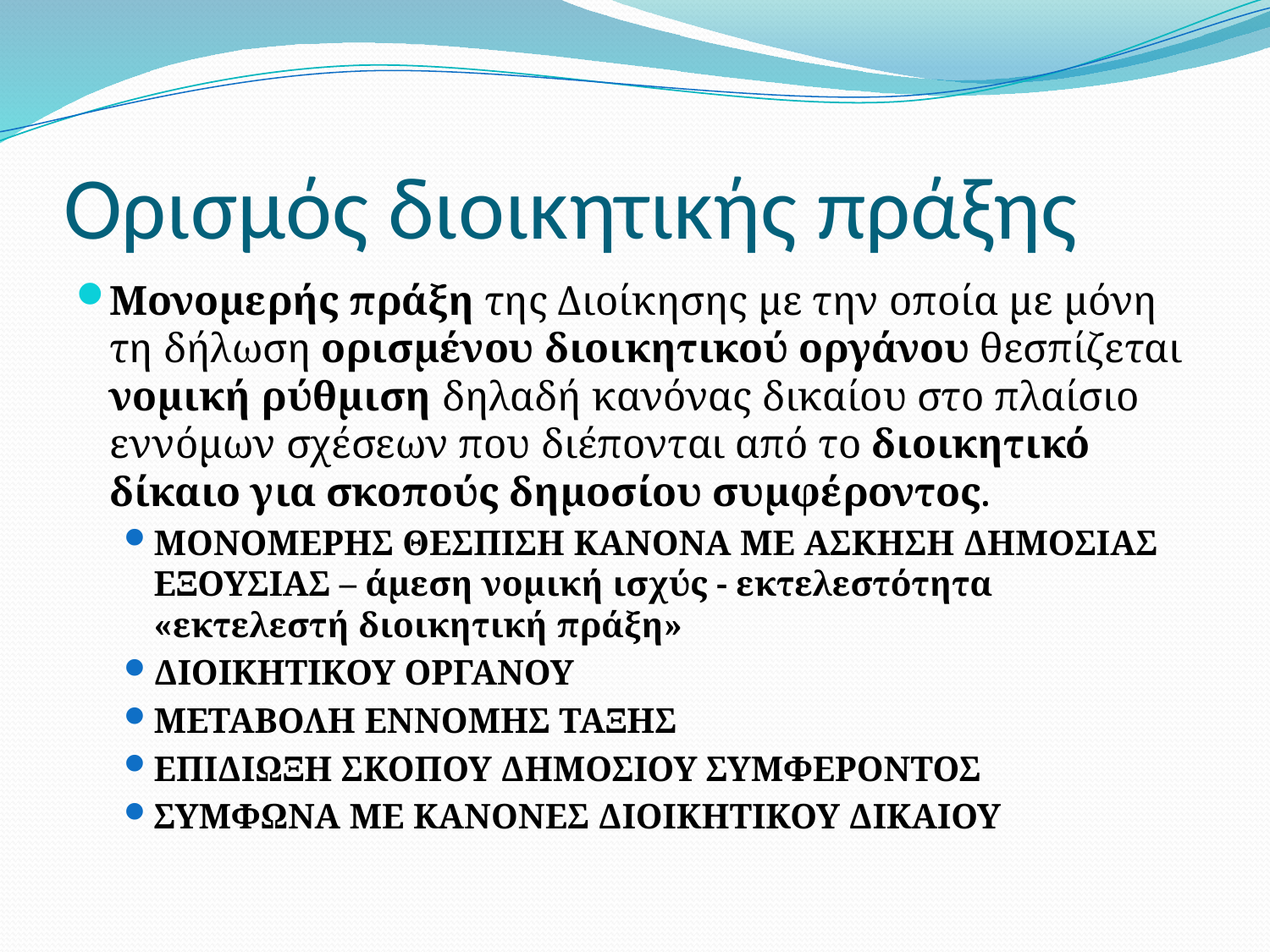

# Ορισμός διοικητικής πράξης
Μονομερής πράξη της Διοίκησης με την οποία με μόνη τη δήλωση ορισμένου διοικητικού οργάνου θεσπίζεται νομική ρύθμιση δηλαδή κανόνας δικαίου στο πλαίσιο εννόμων σχέσεων που διέπονται από το διοικητικό δίκαιο για σκοπούς δημοσίου συμφέροντος.
ΜΟΝΟΜΕΡΗΣ ΘΕΣΠΙΣΗ ΚΑΝΟΝΑ ΜΕ ΑΣΚΗΣΗ ΔΗΜΟΣΙΑΣ ΕΞΟΥΣΙΑΣ – άμεση νομική ισχύς - εκτελεστότητα «εκτελεστή διοικητική πράξη»
ΔΙΟΙΚΗΤΙΚΟΥ ΟΡΓΑΝΟΥ
ΜΕΤΑΒΟΛΗ ΕΝΝΟΜΗΣ ΤΑΞΗΣ
ΕΠΙΔΙΩΞΗ ΣΚΟΠΟΥ ΔΗΜΟΣΙΟΥ ΣΥΜΦΕΡΟΝΤΟΣ
ΣΥΜΦΩΝΑ ΜΕ ΚΑΝΟΝΕΣ ΔΙΟΙΚΗΤΙΚΟΥ ΔΙΚΑΙΟΥ